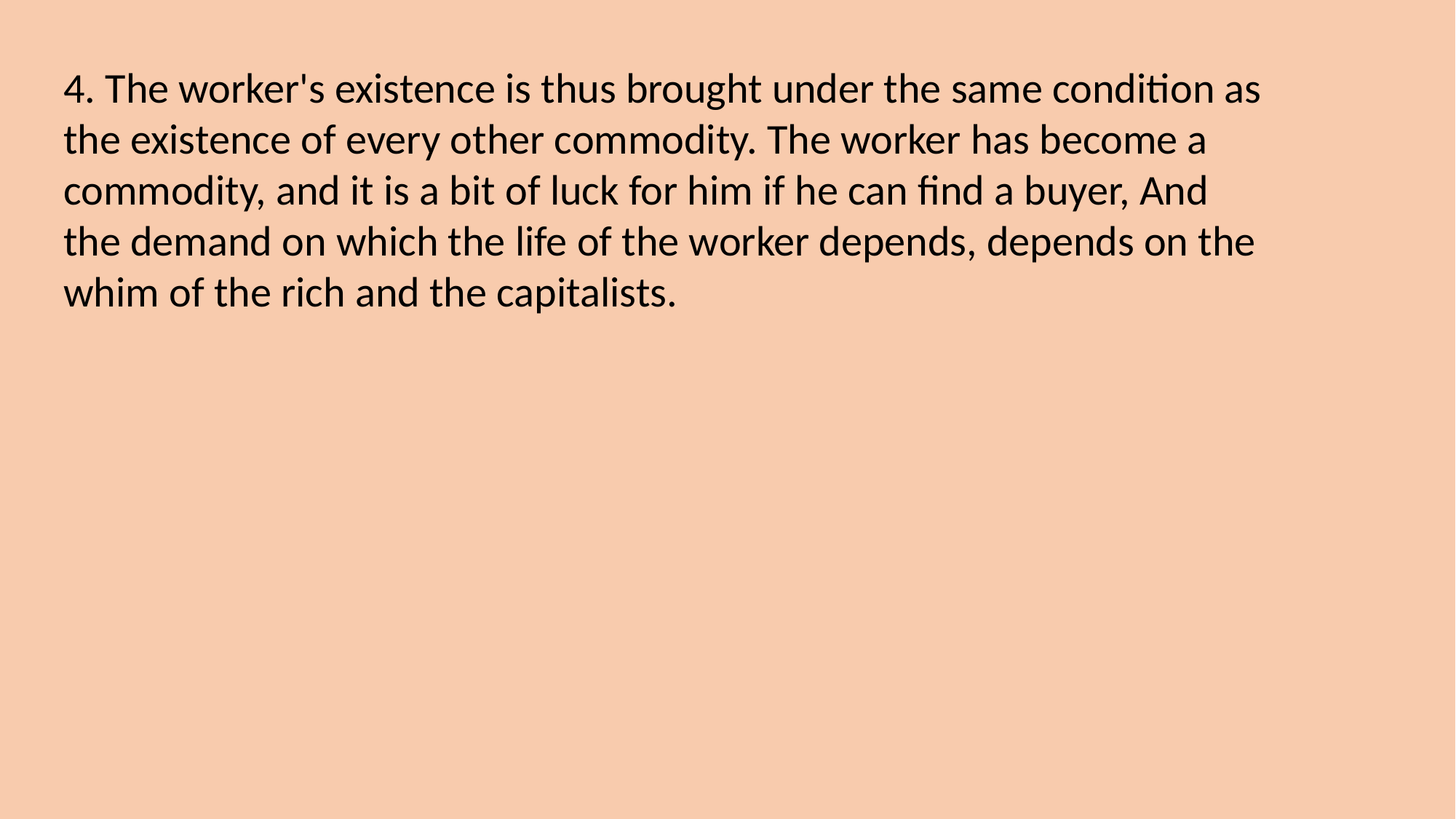

4. The worker's existence is thus brought under the same condition as the existence of every other commodity. The worker has become a commodity, and it is a bit of luck for him if he can find a buyer, And the demand on which the life of the worker depends, depends on the whim of the rich and the capitalists.